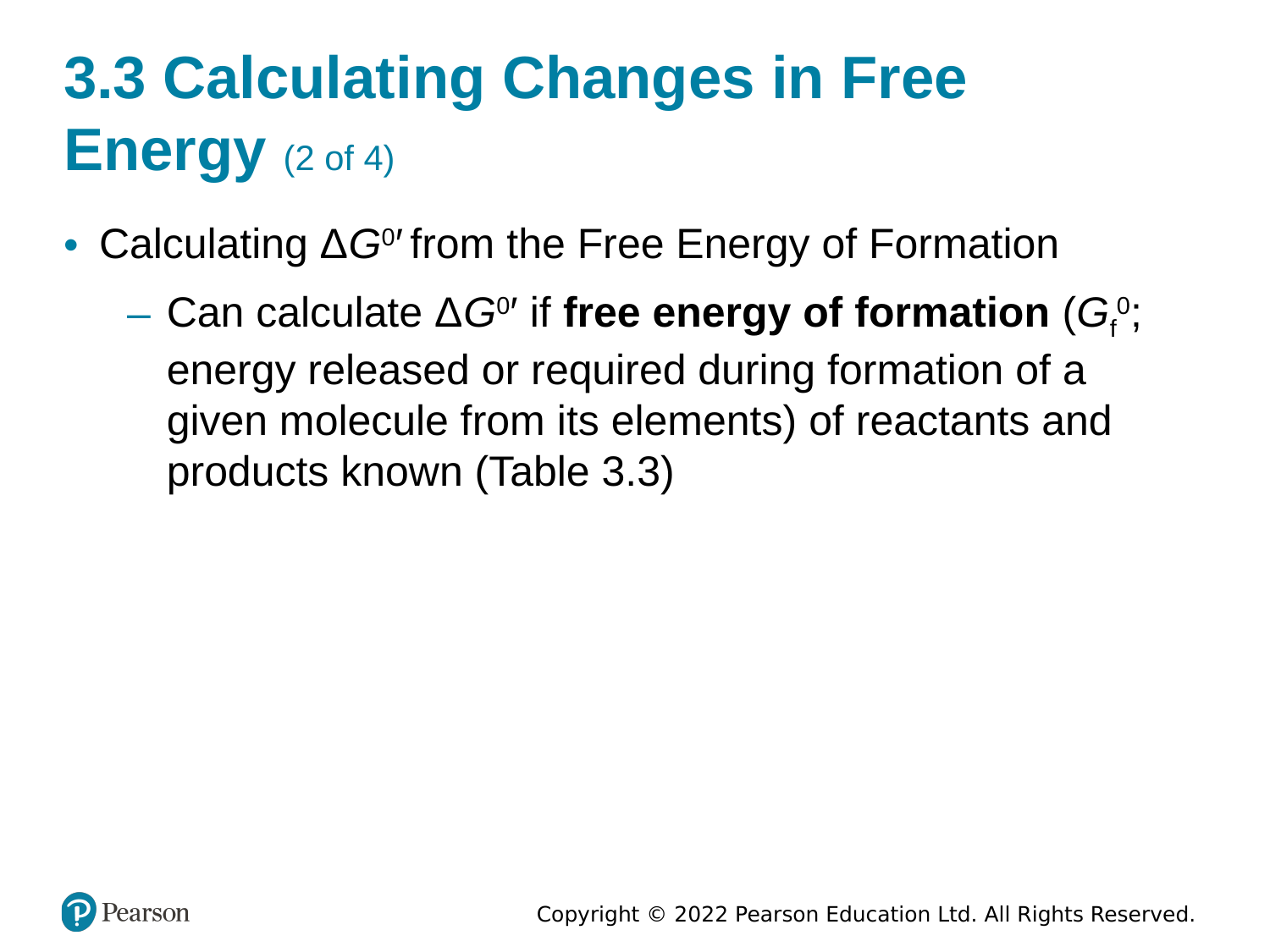

# 3.3 Calculating Changes in Free Energy (2 of 4)
Calculating Δ G0′ from the Free Energy of Formation
Can calculate Δ G0′ if free energy of formation (G f0; energy released or required during formation of a given molecule from its elements) of reactants and products known (Table 3.3)